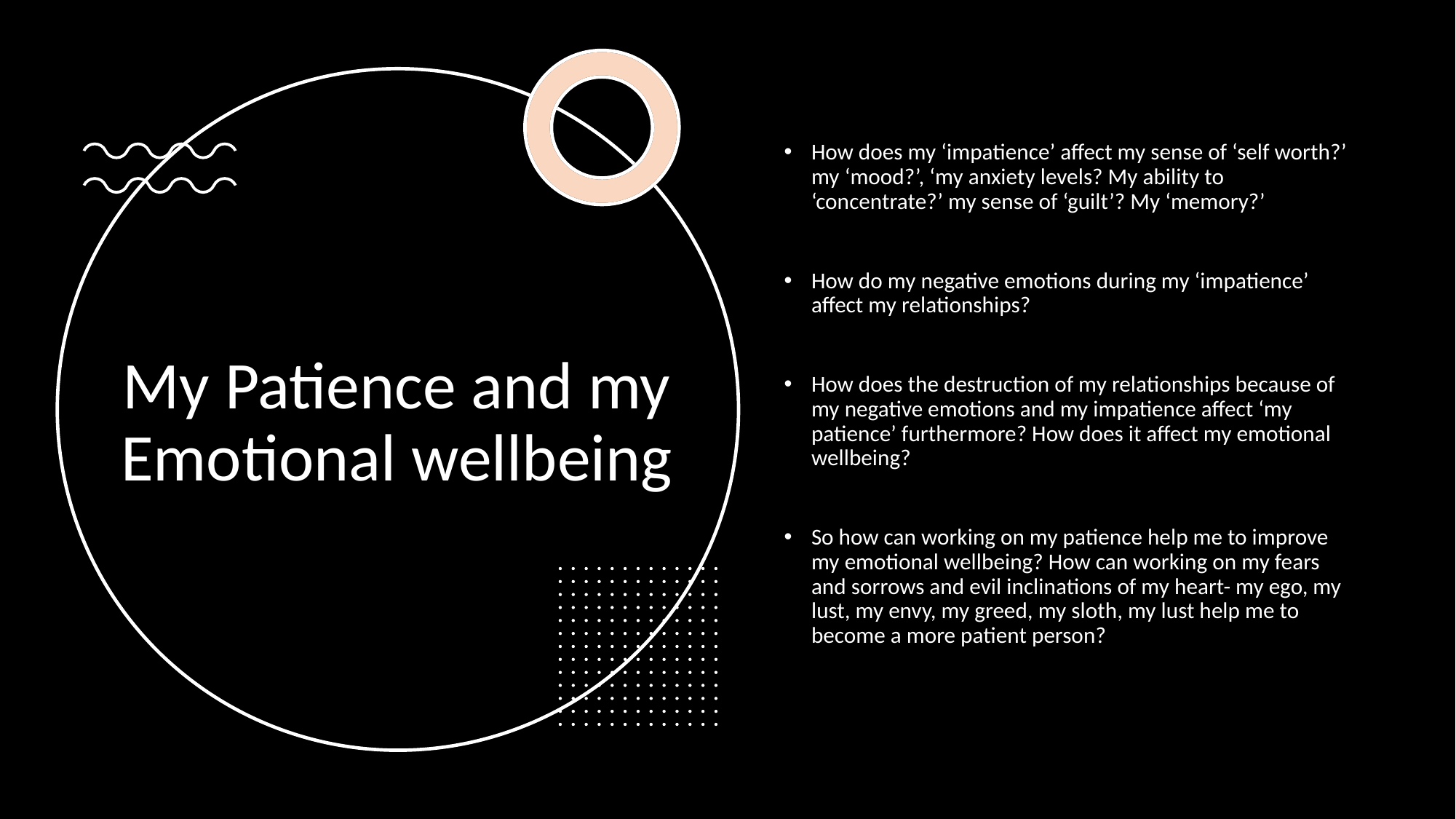

How does my ‘impatience’ affect my sense of ‘self worth?’ my ‘mood?’, ‘my anxiety levels? My ability to ‘concentrate?’ my sense of ‘guilt’? My ‘memory?’

How do my negative emotions during my ‘impatience’ affect my relationships?

How does the destruction of my relationships because of my negative emotions and my impatience affect ‘my patience’ furthermore? How does it affect my emotional wellbeing?

So how can working on my patience help me to improve my emotional wellbeing? How can working on my fears and sorrows and evil inclinations of my heart- my ego, my lust, my envy, my greed, my sloth, my lust help me to become a more patient person?

# My Patience and my Emotional wellbeing